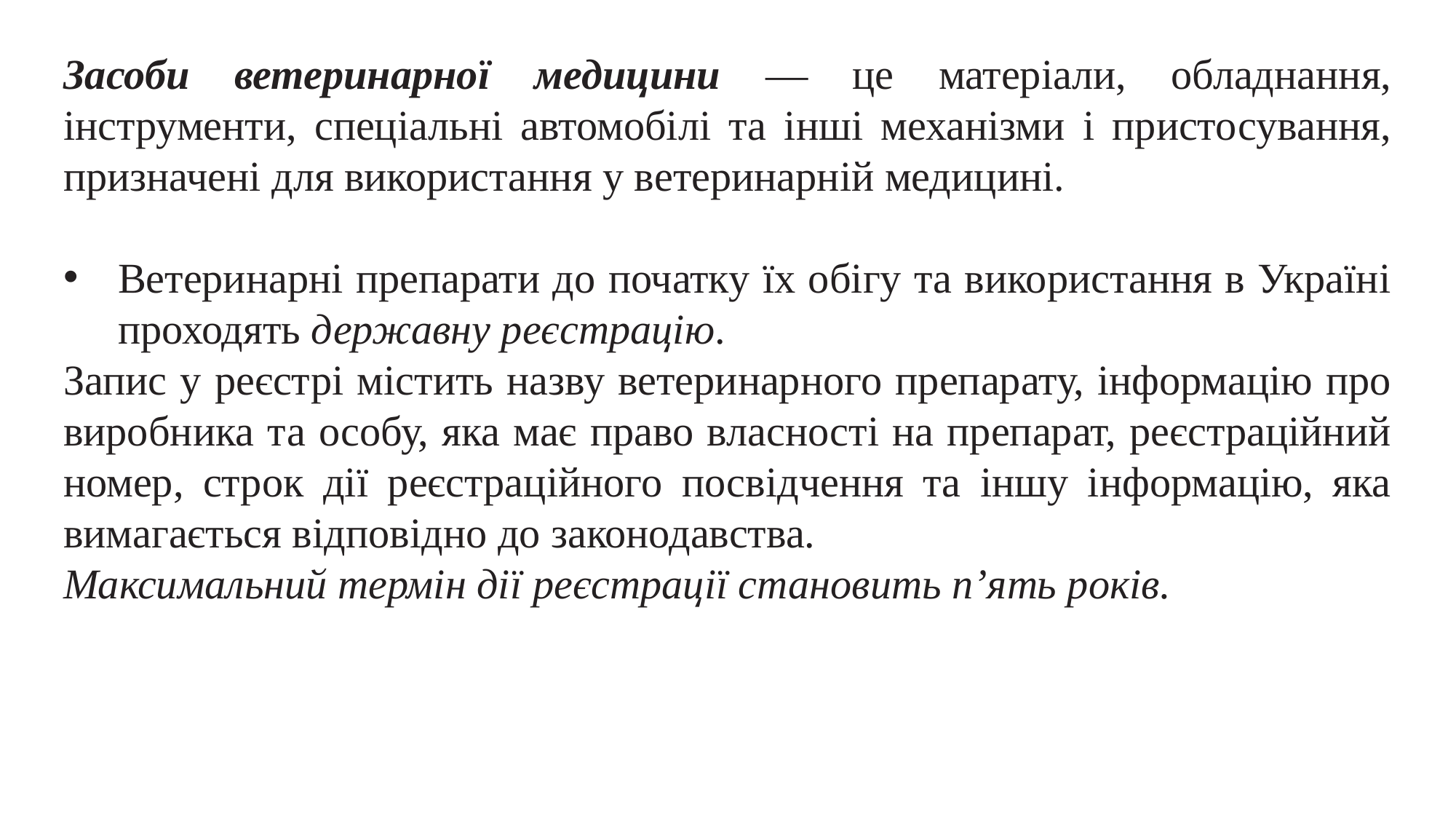

Засоби ветеринарної медицини — це матеріали, обладнання, інструменти, спеціальні автомобілі та інші механізми і пристосування, призначені для використання у ветеринарній медицині.

Ветеринарні препарати до початку їх обігу та використання в Україні
проходять державну реєстрацію.
Запис у реєстрі містить назву ветеринарного препарату, інформацію про виробника та особу, яка має право власності на препарат, реєстраційний номер, строк дії реєстраційного посвідчення та іншу інформацію, яка вимагається відповідно до законодавства.
Максимальний термін дії реєстрації становить п’ять років.